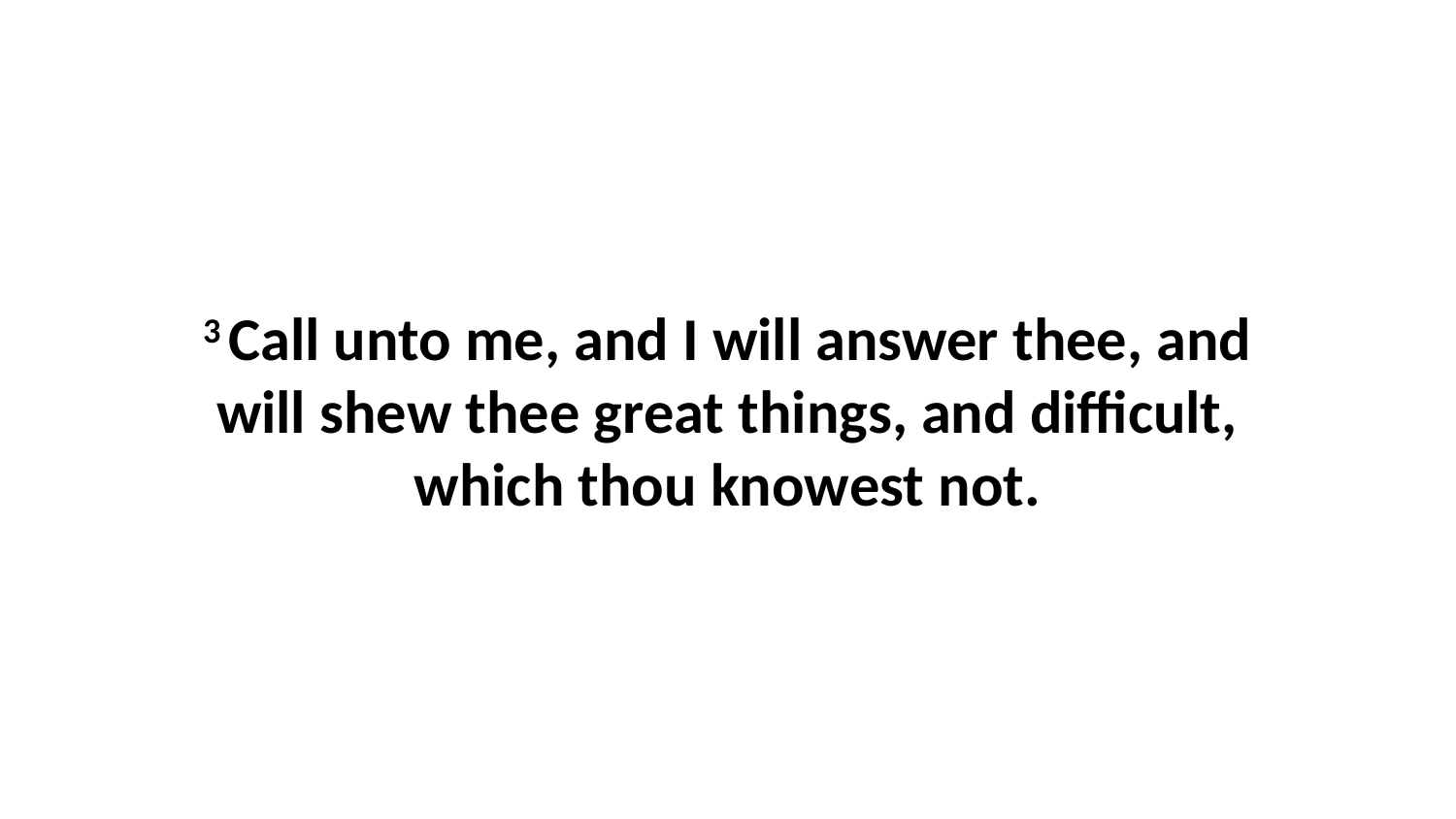

3 Call unto me, and I will answer thee, and will shew thee great things, and difficult, which thou knowest not.